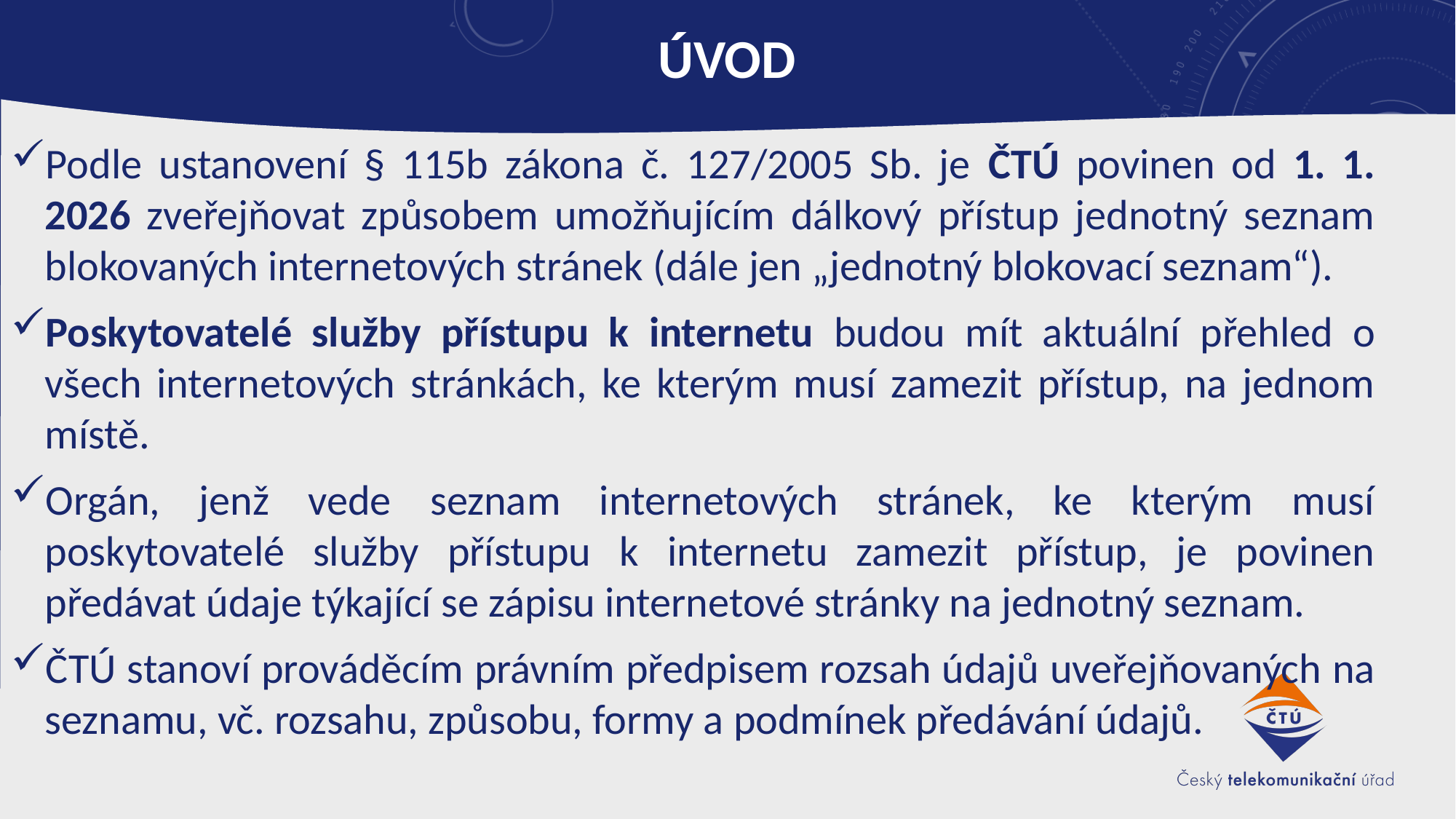

# Úvod
Podle ustanovení § 115b zákona č. 127/2005 Sb. je ČTÚ povinen od 1. 1. 2026 zveřejňovat způsobem umožňujícím dálkový přístup jednotný seznam blokovaných internetových stránek (dále jen „jednotný blokovací seznam“).
Poskytovatelé služby přístupu k internetu budou mít aktuální přehled o všech internetových stránkách, ke kterým musí zamezit přístup, na jednom místě.
Orgán, jenž vede seznam internetových stránek, ke kterým musí poskytovatelé služby přístupu k internetu zamezit přístup, je povinen předávat údaje týkající se zápisu internetové stránky na jednotný seznam.
ČTÚ stanoví prováděcím právním předpisem rozsah údajů uveřejňovaných na seznamu, vč. rozsahu, způsobu, formy a podmínek předávání údajů.